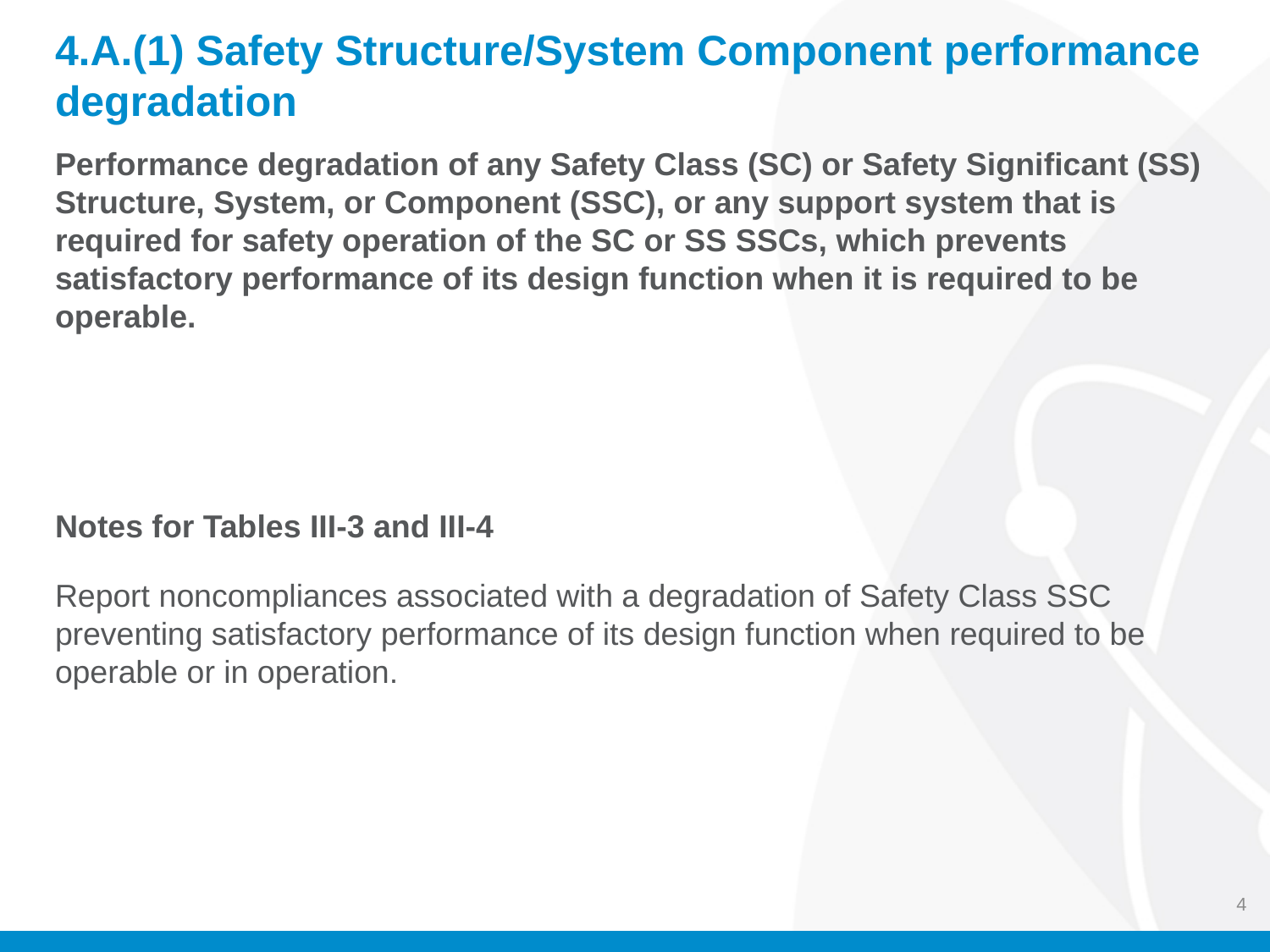

# 4.A.(1) Safety Structure/System Component performance degradation
Performance degradation of any Safety Class (SC) or Safety Significant (SS) Structure, System, or Component (SSC), or any support system that is required for safety operation of the SC or SS SSCs, which prevents satisfactory performance of its design function when it is required to be operable.

Notes for Tables III-3 and III-4
Report noncompliances associated with a degradation of Safety Class SSC preventing satisfactory performance of its design function when required to be operable or in operation.
4